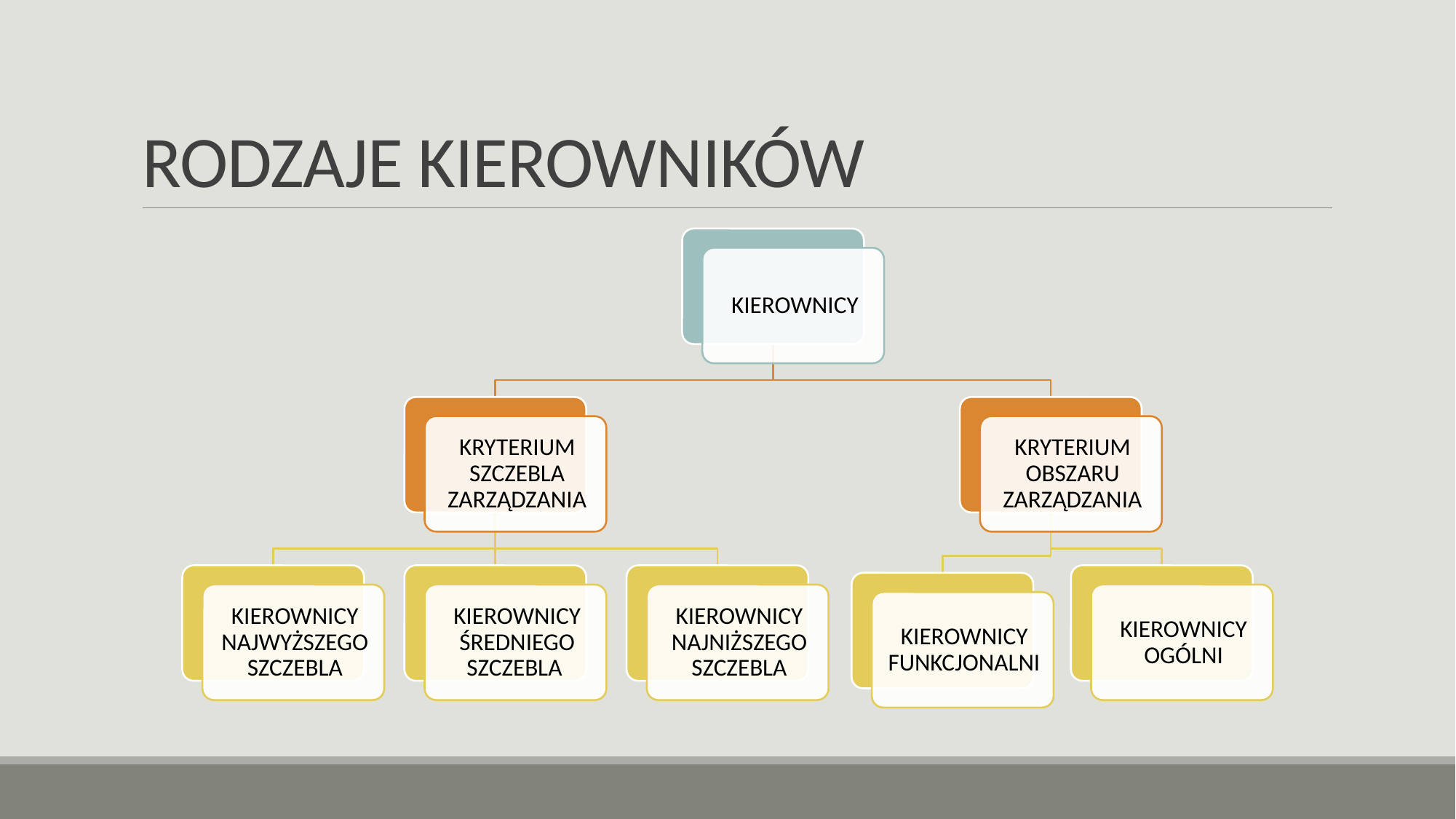

KIEROWNICY
KRYTERIUM SZCZEBLA ZARZĄDZANIA
KIEROWNICY NAJWYŻSZEGO SZCZEBLA
KIEROWNICY ŚREDNIEGO SZCZEBLA
KIEROWNICY NAJNIŻSZEGO SZCZEBLA
KRYTERIUM OBSZARU ZARZĄDZANIA
KIEROWNICY FUNKCJONALNI
KIEROWNICY OGÓLNI
# RODZAJE KIEROWNIKÓW